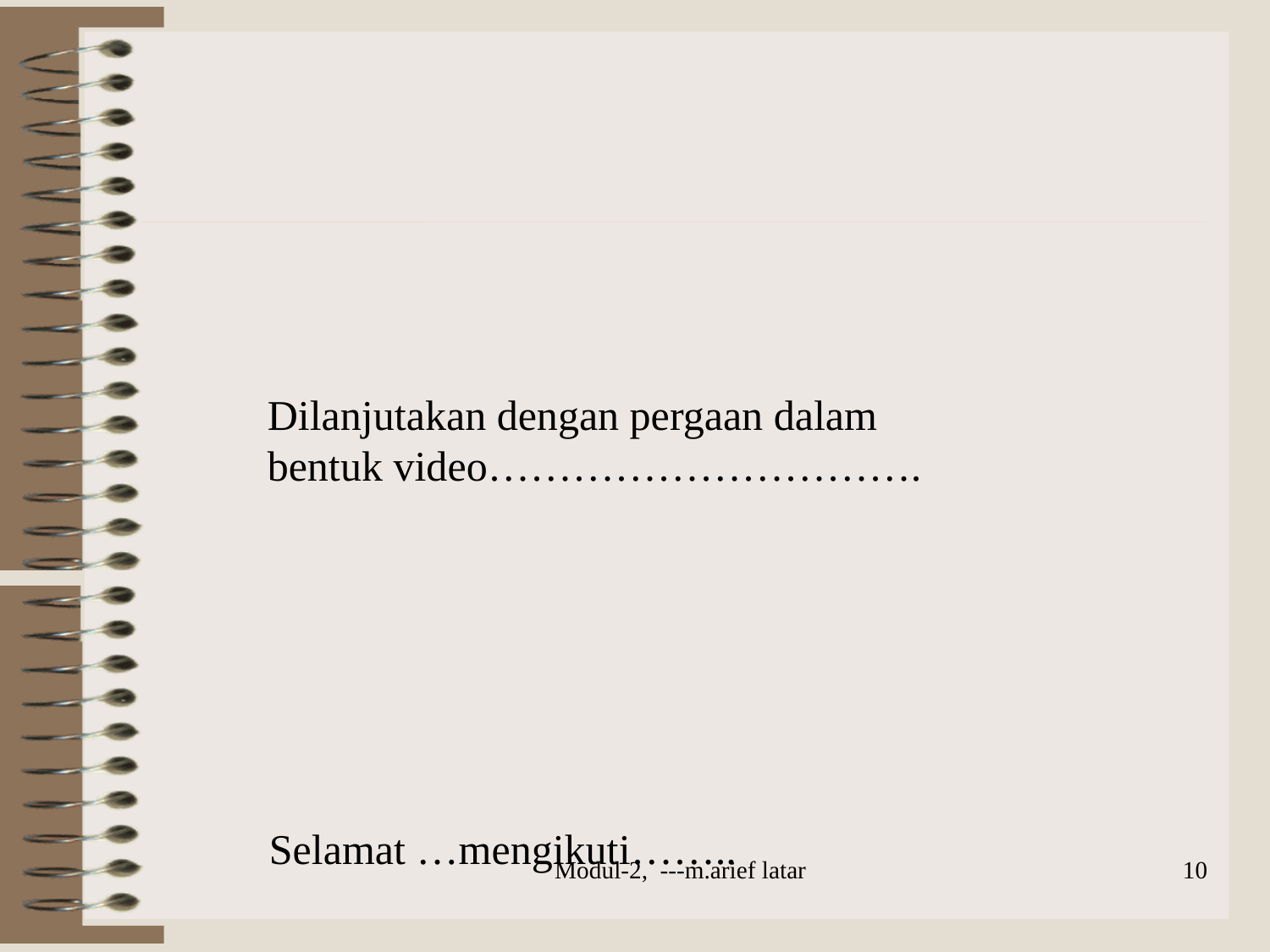

Dilanjutakan dengan pergaan dalam bentuk video………………………….
Selamat …mengikuti……..
Modul-2,  ---m.arief latar
10